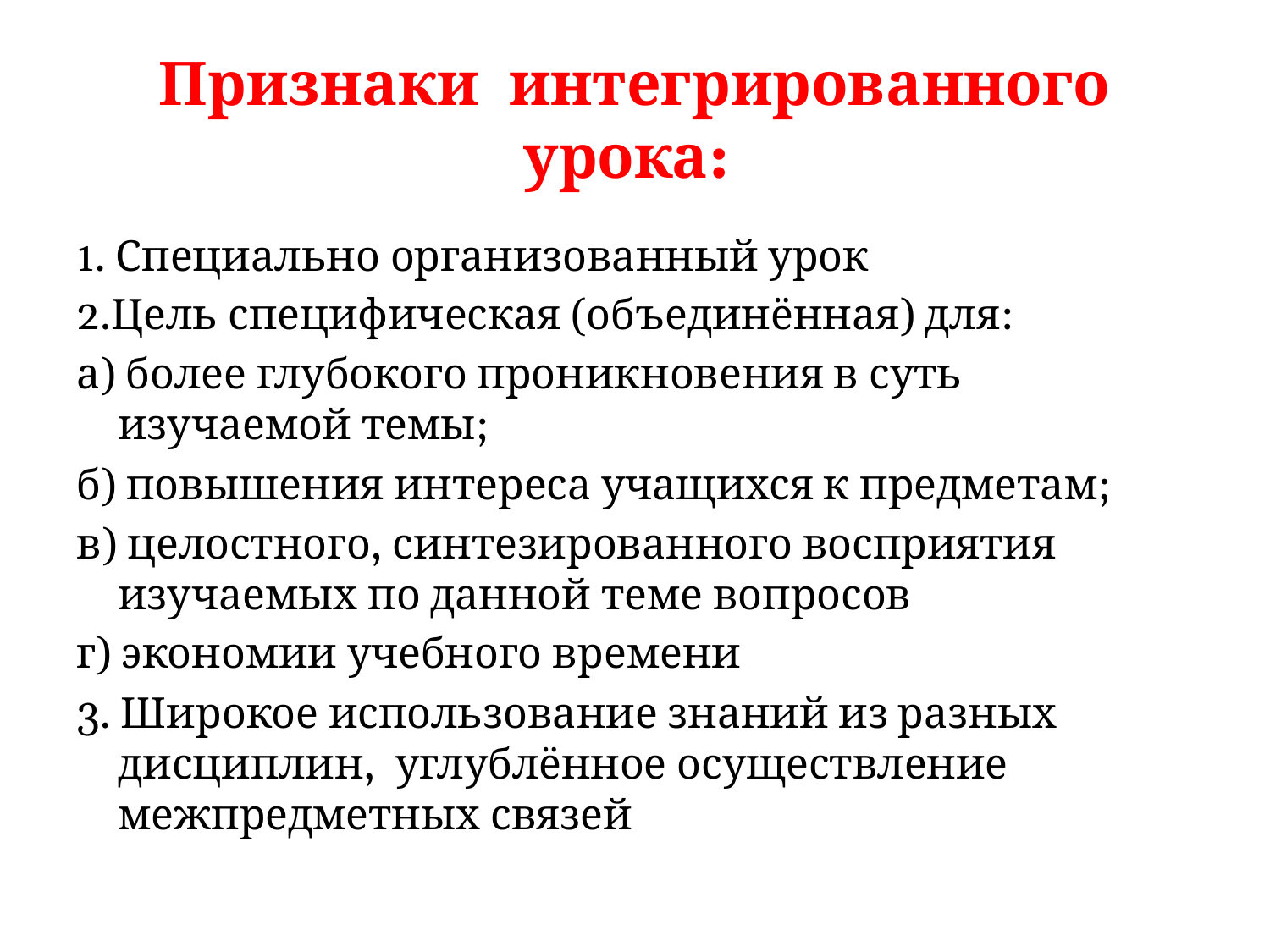

# Признаки  интегрированного урока:
1. Специально организованный урок
2.Цель специфическая (объединённая) для:
а) более глубокого проникновения в суть изучаемой темы;
б) повышения интереса учащихся к предметам;
в) целостного, синтезированного восприятия изучаемых по данной теме вопросов
г) экономии учебного времени
3. Широкое использование знаний из разных дисциплин,  углублённое осуществление межпредметных связей